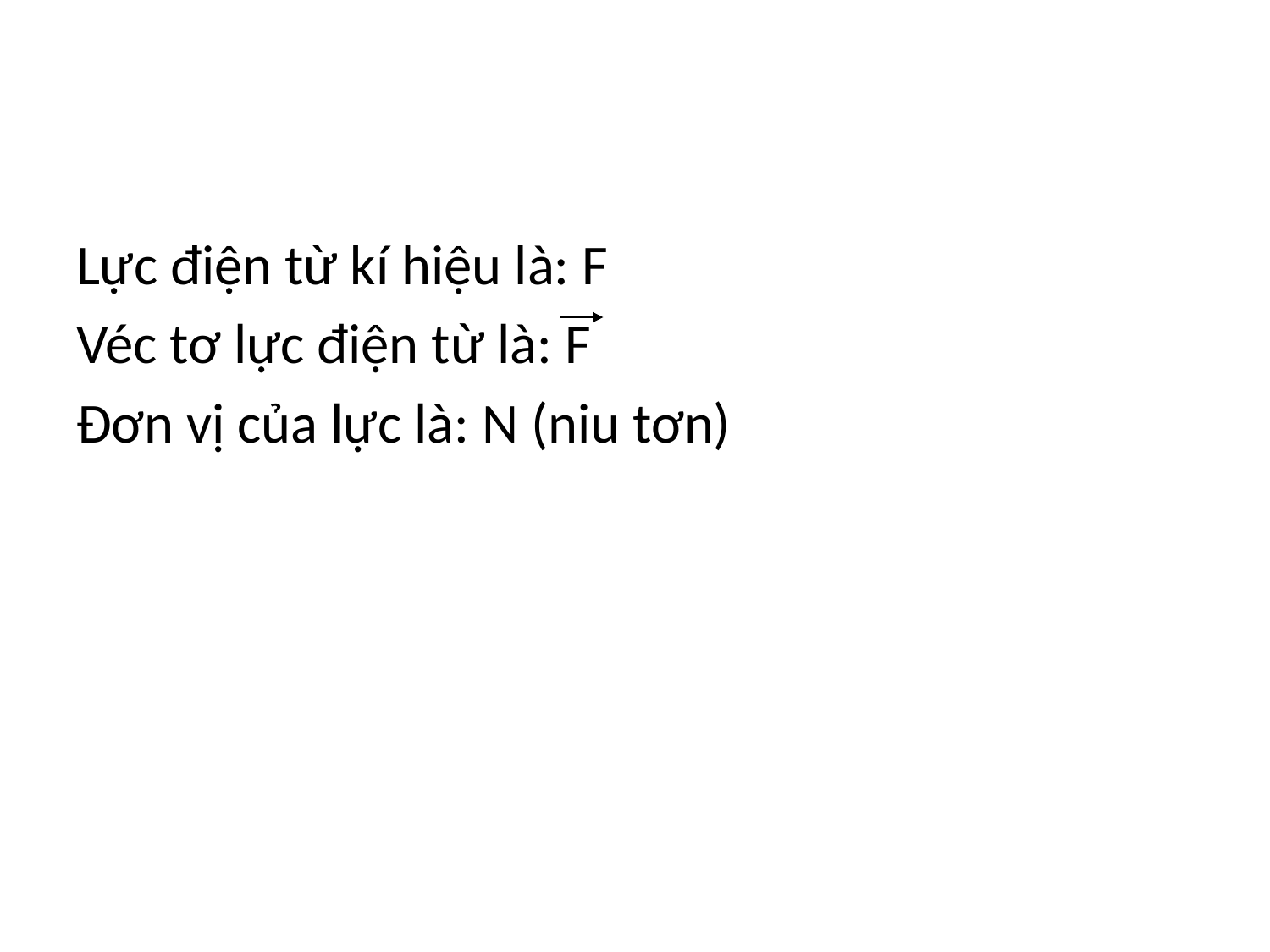

#
Lực điện từ kí hiệu là: F
Véc tơ lực điện từ là: F
Đơn vị của lực là: N (niu tơn)